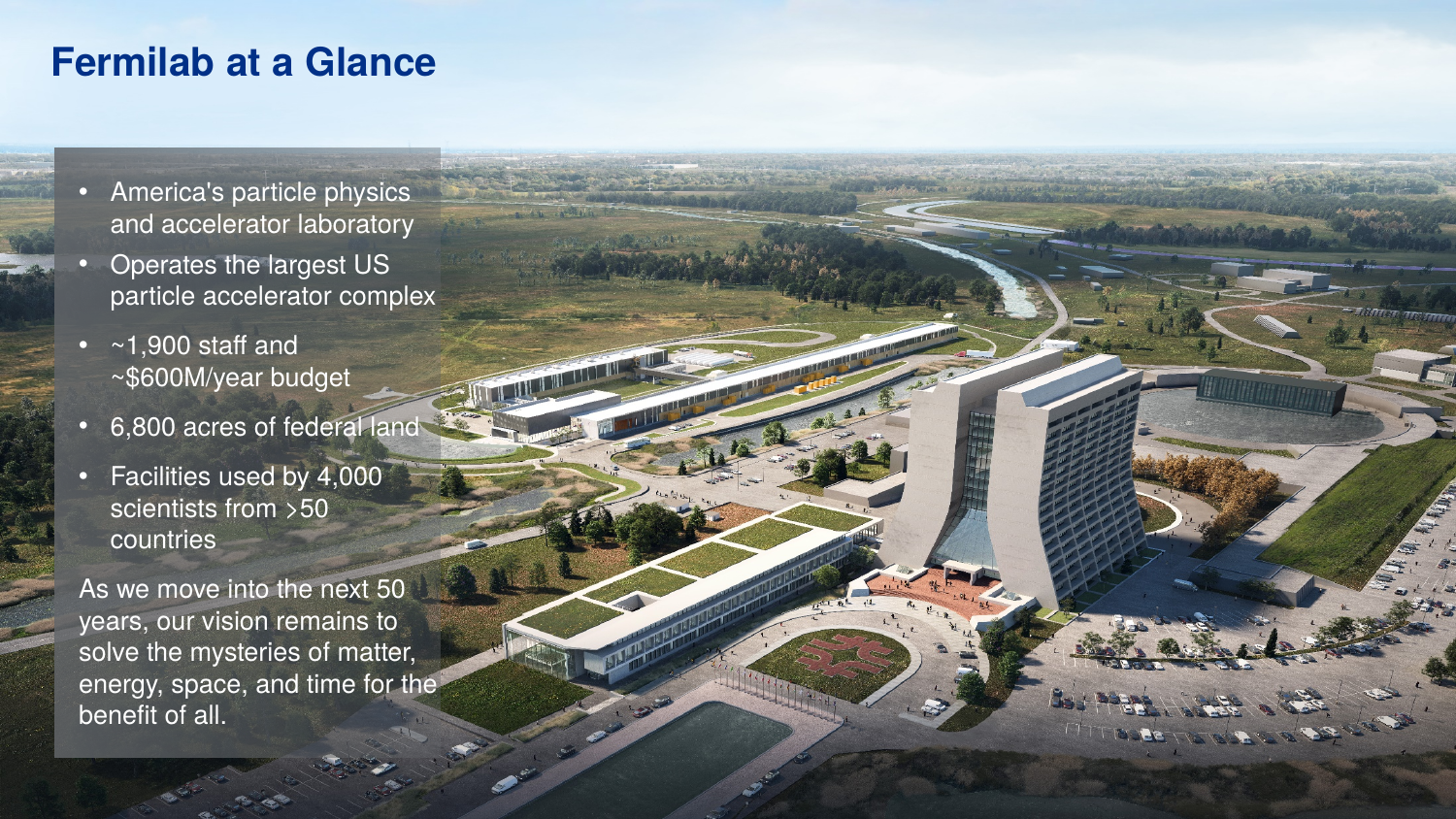

Fermilab at a Glance
America's particle physics and accelerator laboratory
Operates the largest US particle accelerator complex
~1,900 staff and ~$600M/year budget
6,800 acres of federal land
Facilities used by 4,000 scientists from >50 countries
As we move into the next 50 years, our vision remains to solve the mysteries of matter, energy, space, and time for the benefit of all.